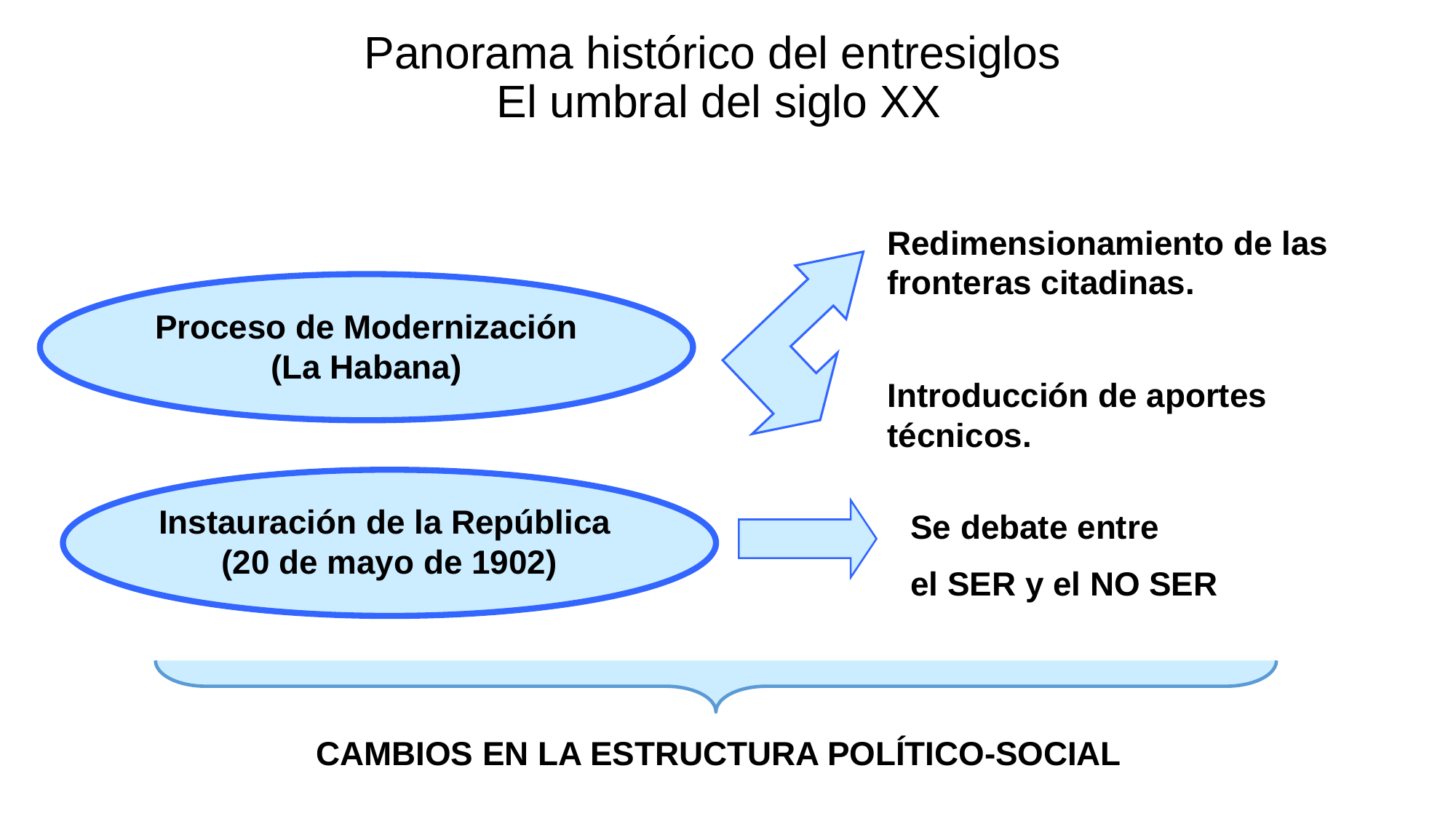

# Panorama histórico del entresiglos El umbral del siglo XX

Redimensionamiento de las fronteras citadinas.

Proceso de Modernización
(La Habana)

Introducción de aportes técnicos.

Instauración de la República
(20 de mayo de 1902)

Se debate entre
el SER y el NO SER
CAMBIOS EN LA ESTRUCTURA POLÍTICO-SOCIAL